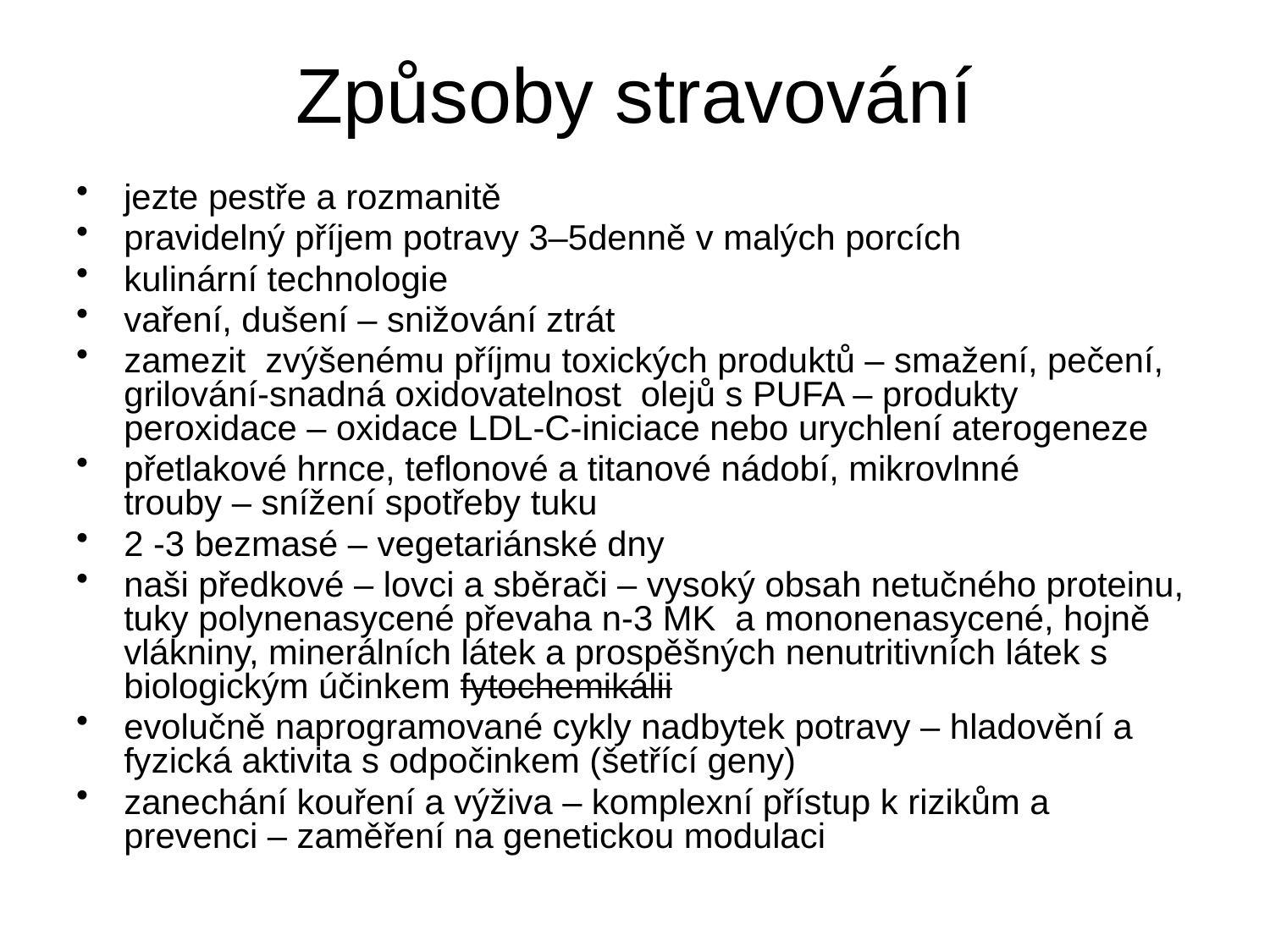

# Způsoby stravování
jezte pestře a rozmanitě
pravidelný příjem potravy 3–5denně v malých porcích
kulinární technologie
vaření, dušení – snižování ztrát
zamezit  zvýšenému příjmu toxických produktů – smažení, pečení, grilování-snadná oxidovatelnost  olejů s PUFA – produkty peroxidace – oxidace LDL-C-iniciace nebo urychlení aterogeneze
přetlakové hrnce, teflonové a titanové nádobí, mikrovlnné         trouby – snížení spotřeby tuku
2 -3 bezmasé – vegetariánské dny
naši předkové – lovci a sběrači – vysoký obsah netučného proteinu, tuky polynenasycené převaha n-3 MK  a mononenasycené, hojně vlákniny, minerálních látek a prospěšných nenutritivních látek s biologickým účinkem fytochemikálii
evolučně naprogramované cykly nadbytek potravy – hladovění a fyzická aktivita s odpočinkem (šetřící geny)
zanechání kouření a výživa – komplexní přístup k rizikům a prevenci – zaměření na genetickou modulaci